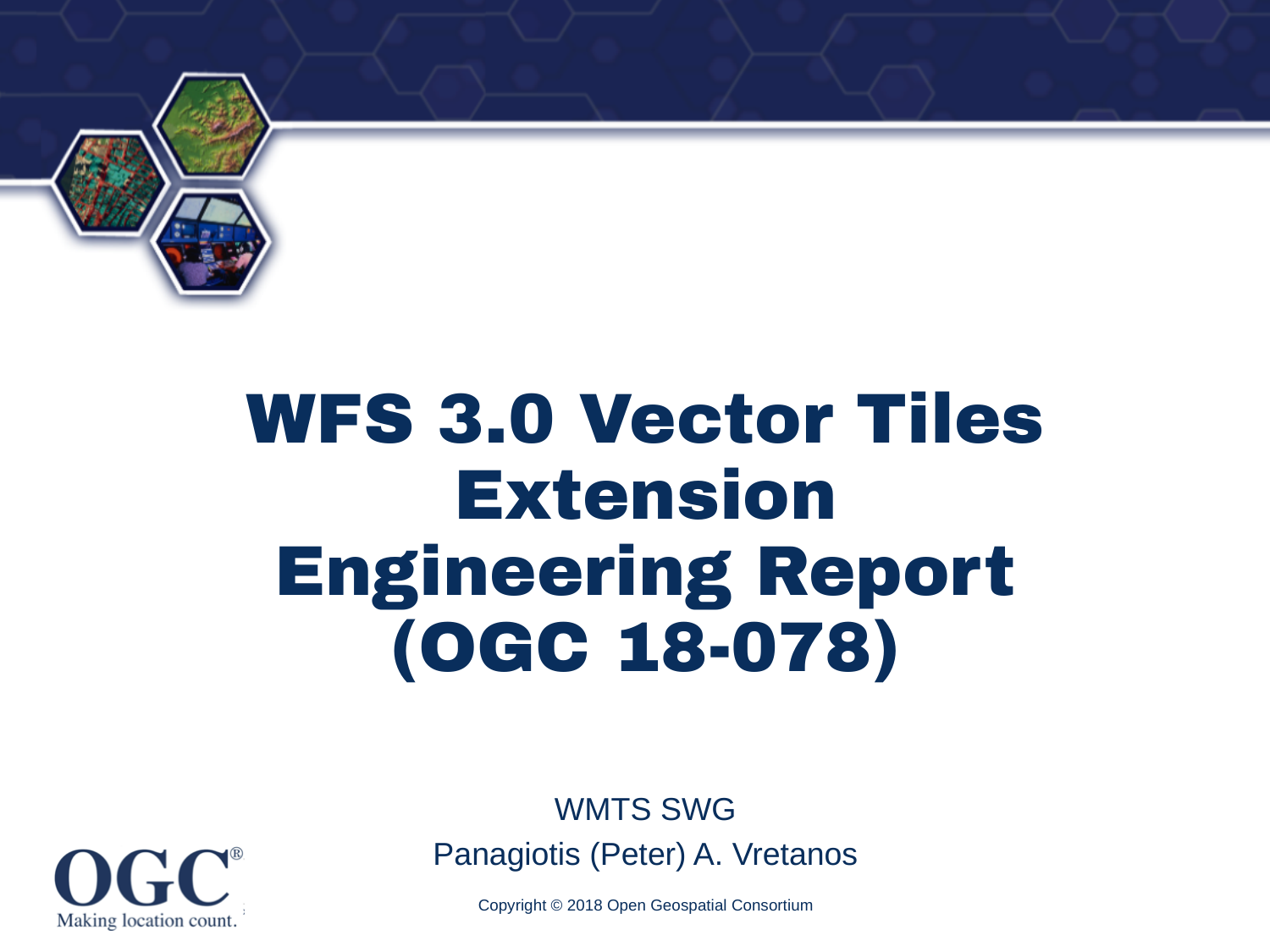

WFS 3.0 Vector Tiles Extension
Engineering Report
(OGC 18-078)

WMTS SWG
Panagiotis (Peter) A. Vretanos
Copyright © 2018 Open Geospatial Consortium